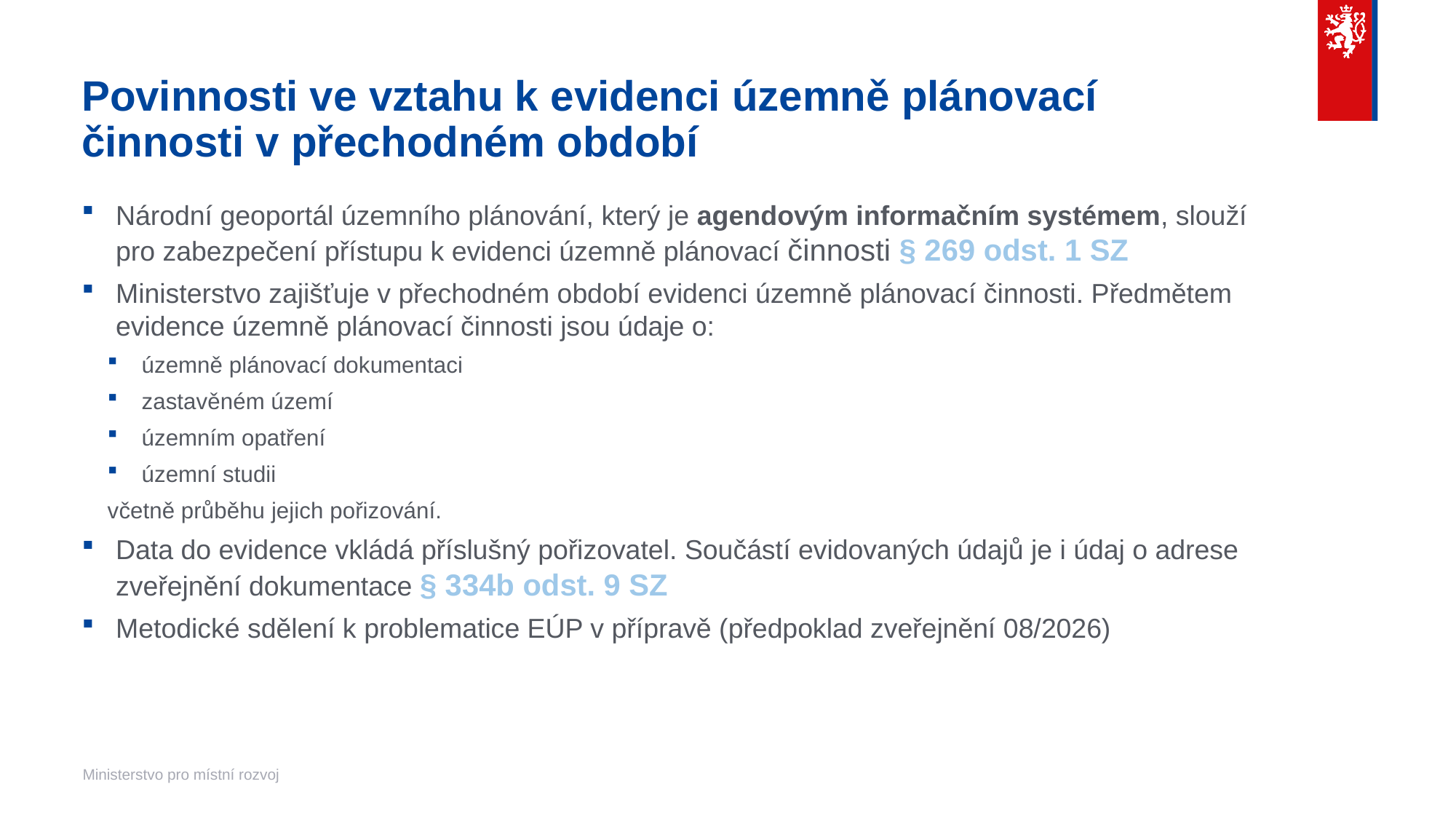

# Povinnosti ve vztahu k evidenci územně plánovací činnosti v přechodném období
Národní geoportál územního plánování, který je agendovým informačním systémem, slouží pro zabezpečení přístupu k evidenci územně plánovací činnosti § 269 odst. 1 SZ
Ministerstvo zajišťuje v přechodném období evidenci územně plánovací činnosti. Předmětem evidence územně plánovací činnosti jsou údaje o:
územně plánovací dokumentaci
zastavěném území
územním opatření
územní studii
včetně průběhu jejich pořizování.
Data do evidence vkládá příslušný pořizovatel. Součástí evidovaných údajů je i údaj o adrese zveřejnění dokumentace § 334b odst. 9 SZ
Metodické sdělení k problematice EÚP v přípravě (předpoklad zveřejnění 08/2026)